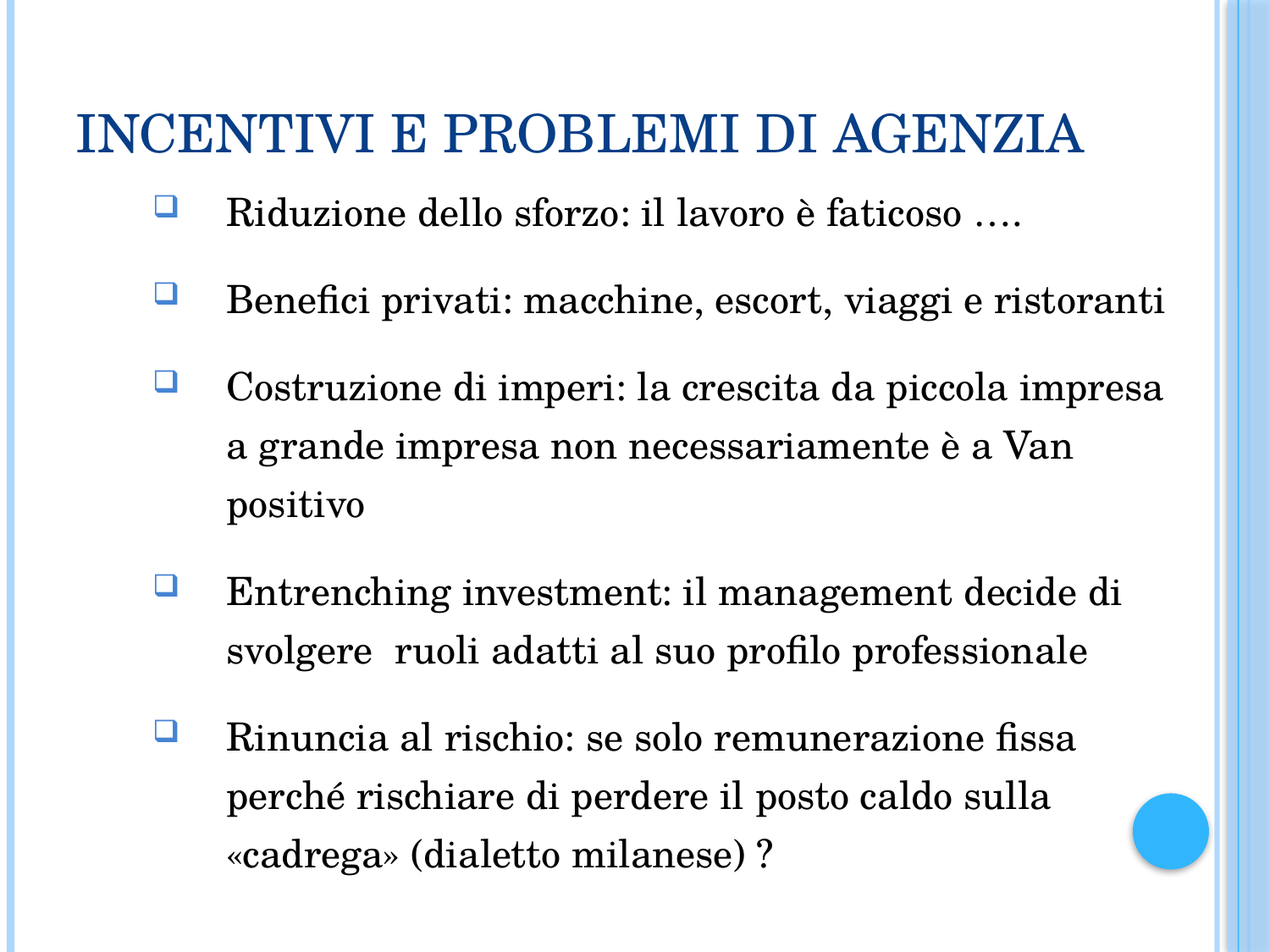

# Incentivi e problemi di agenzia
Riduzione dello sforzo: il lavoro è faticoso ….
Benefici privati: macchine, escort, viaggi e ristoranti
Costruzione di imperi: la crescita da piccola impresa a grande impresa non necessariamente è a Van positivo
Entrenching investment: il management decide di svolgere  ruoli adatti al suo profilo professionale
Rinuncia al rischio: se solo remunerazione fissa perché rischiare di perdere il posto caldo sulla «cadrega» (dialetto milanese) ?